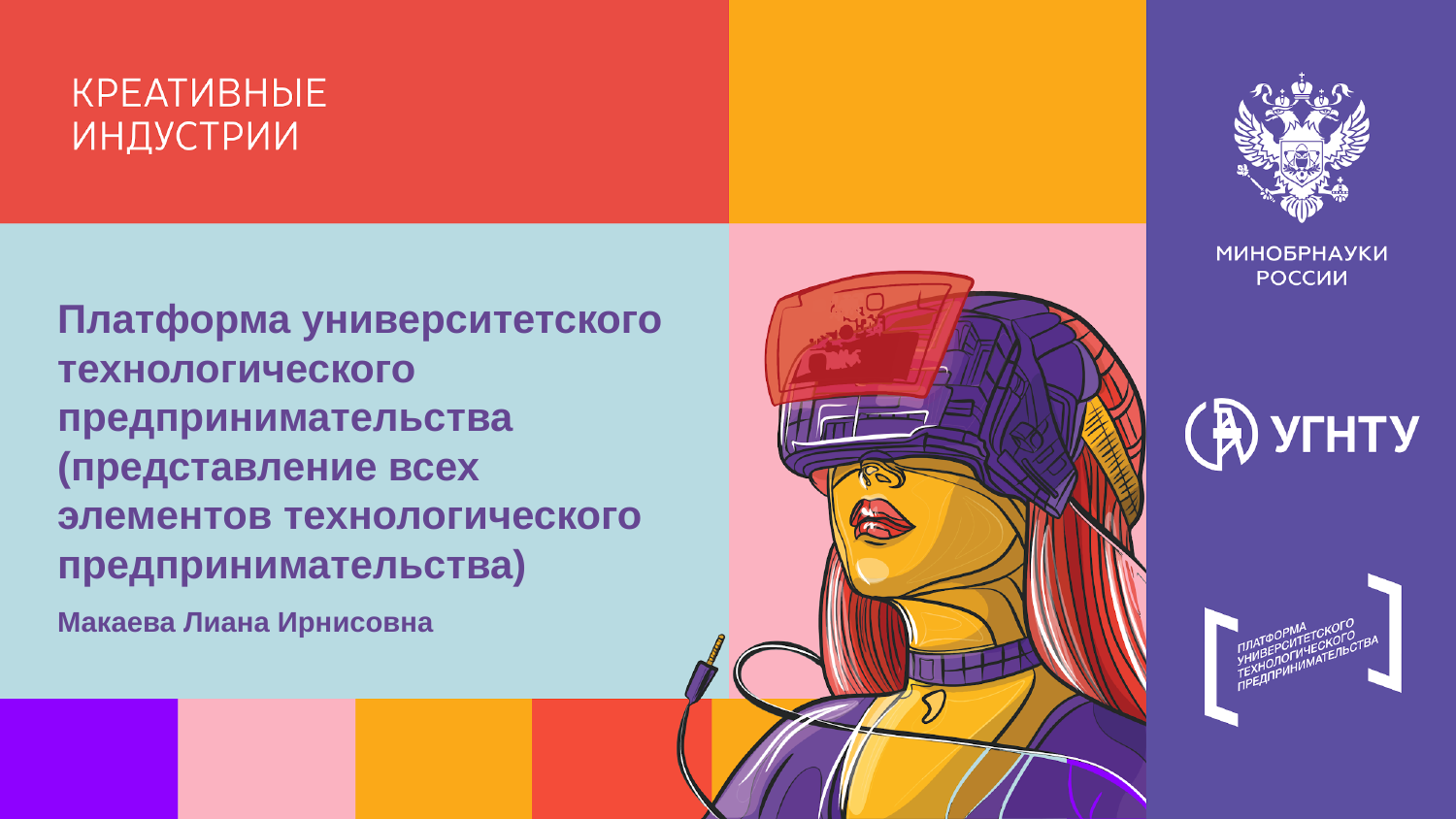

Платформа университетского технологического предпринимательства (представление всех элементов технологического предпринимательства)
Макаева Лиана Ирнисовна